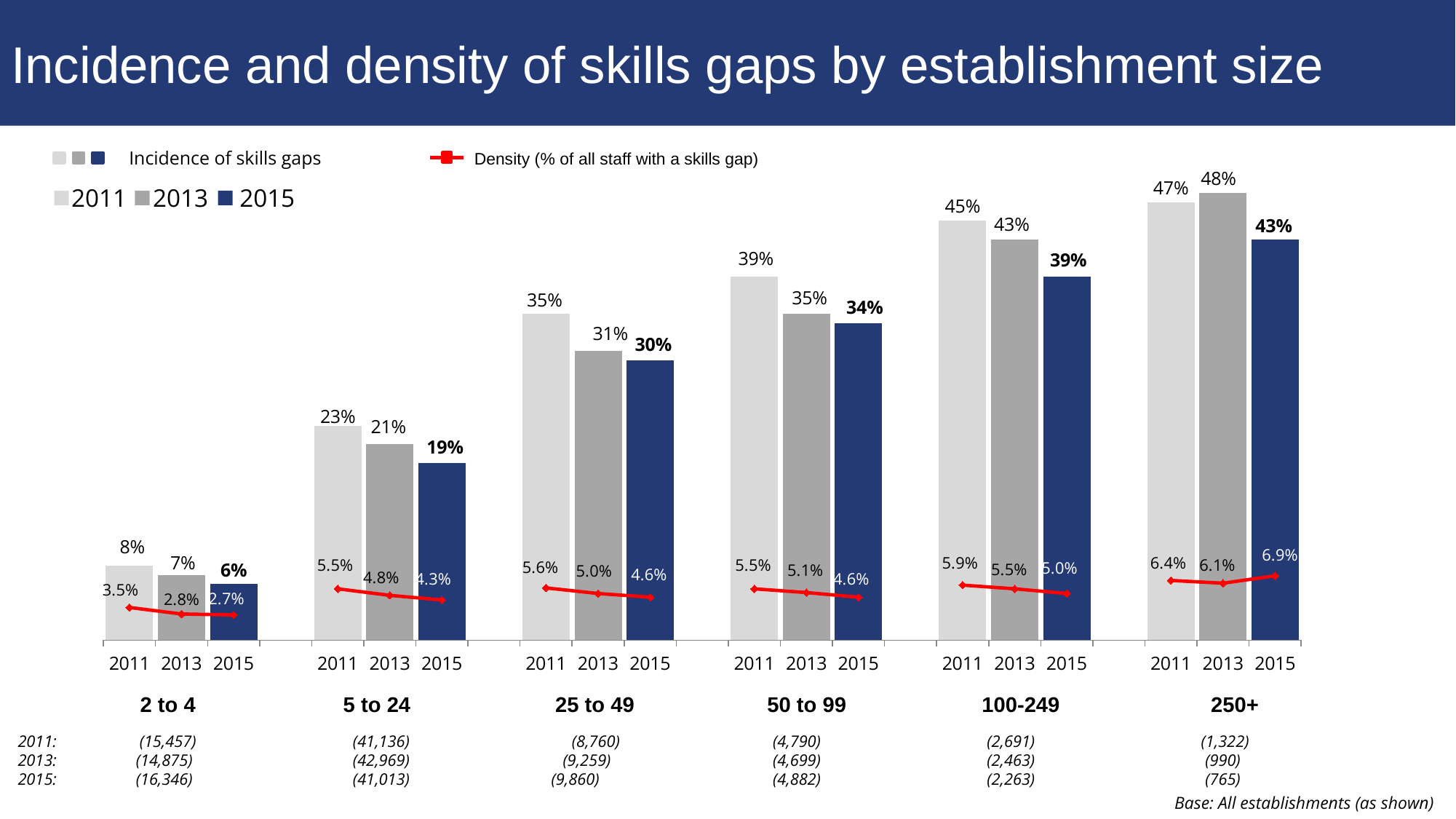

# Incidence and density of skills gaps by establishment size

### Chart

| Category | Incidence | Density |
|---|---|---|
| 2011 | 0.08 | 0.035 |
| 2013 | 0.07 | 0.028 |
| 2015 | 0.06 | 0.027 |
|  | None | None |
| 2011 | 0.23 | 0.055 |
| 2013 | 0.21 | 0.048 |
| 2015 | 0.19 | 0.043 |
|  | None | None |
| 2011 | 0.35 | 0.056 |
| 2013 | 0.31 | 0.05 |
| 2015 | 0.3 | 0.046 |
|  | None | None |
| 2011 | 0.39 | 0.055 |
| 2013 | 0.35 | 0.051 |
| 2015 | 0.34 | 0.046 |
|  | None | None |
| 2011 | 0.45 | 0.059 |
| 2013 | 0.43 | 0.055 |
| 2015 | 0.39 | 0.05 |
|  | None | None |
| 2011 | 0.47 | 0.064 |
| 2013 | 0.48 | 0.061 |
| 2015 | 0.43 | 0.069 |
Incidence of skills gaps
Density (% of all staff with a skills gap)

2011
2013
2015

2 to 4
5 to 24
25 to 49
50 to 99
100-249
250+
2011:	   (15,457)	                            (41,136) 	 	  (8,760)	                        (4,790)	                       (2,691)	                      (1,322)
2013:                   (14,875)	                            (42,969) 	                          (9,259)	                        (4,699)	                       (2,463)	                       (990)
2015:                   (16,346)	                            (41,013)                                  (9,860)	                        (4,882)	                       (2,263)	                       (765)
Base: All establishments (as shown)